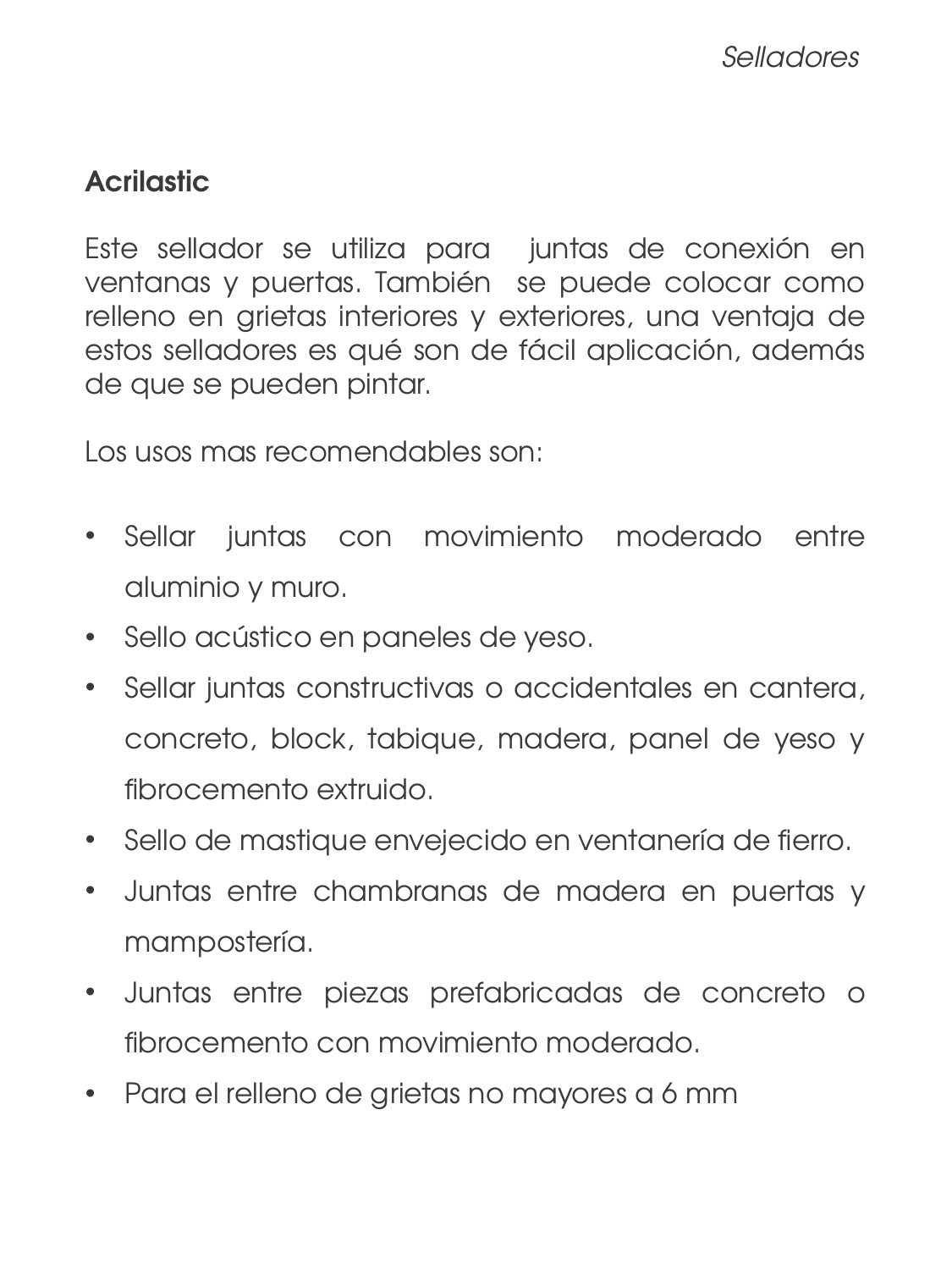

Selladores
Acrilastic

Este sellador se utiliza para  juntas de conexión en ventanas y puertas. También  se puede colocar como relleno en grietas interiores y exteriores, una ventaja de estos selladores es qué son de fácil aplicación, además de que se pueden pintar.

Los usos mas recomendables son:

Sellar juntas con movimiento moderado entre aluminio y muro.
Sello acústico en paneles de yeso.
Sellar juntas constructivas o accidentales en cantera, concreto, block, tabique, madera, panel de yeso y fibrocemento extruido.
Sello de mastique envejecido en ventanería de fierro.
Juntas entre chambranas de madera en puertas y mampostería.
Juntas entre piezas prefabricadas de concreto o fibrocemento con movimiento moderado.
Para el relleno de grietas no mayores a 6 mm